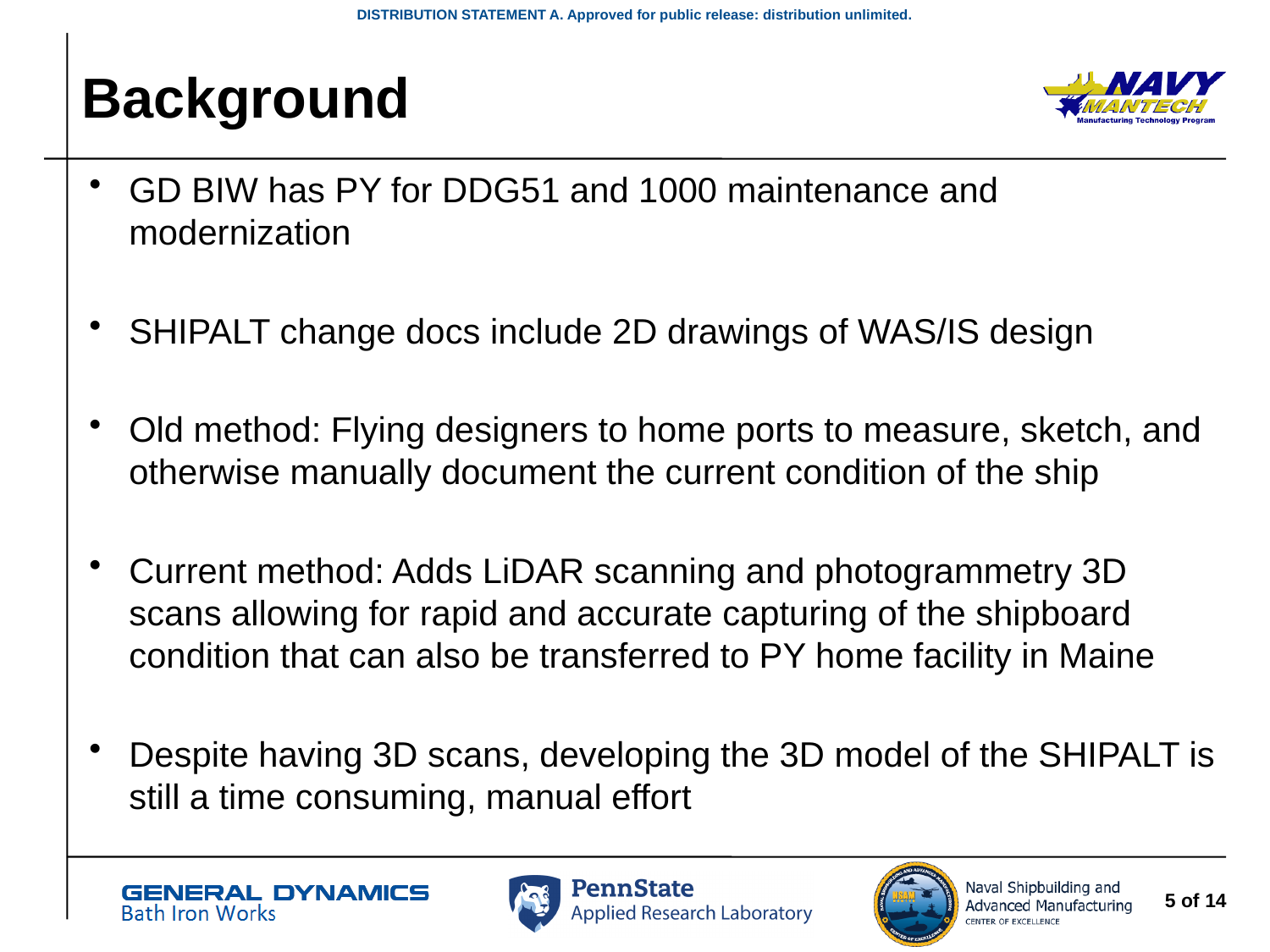

# Background
GD BIW has PY for DDG51 and 1000 maintenance and modernization

SHIPALT change docs include 2D drawings of WAS/IS design

Old method: Flying designers to home ports to measure, sketch, and otherwise manually document the current condition of the ship

Current method: Adds LiDAR scanning and photogrammetry 3D scans allowing for rapid and accurate capturing of the shipboard condition that can also be transferred to PY home facility in Maine

Despite having 3D scans, developing the 3D model of the SHIPALT is still a time consuming, manual effort